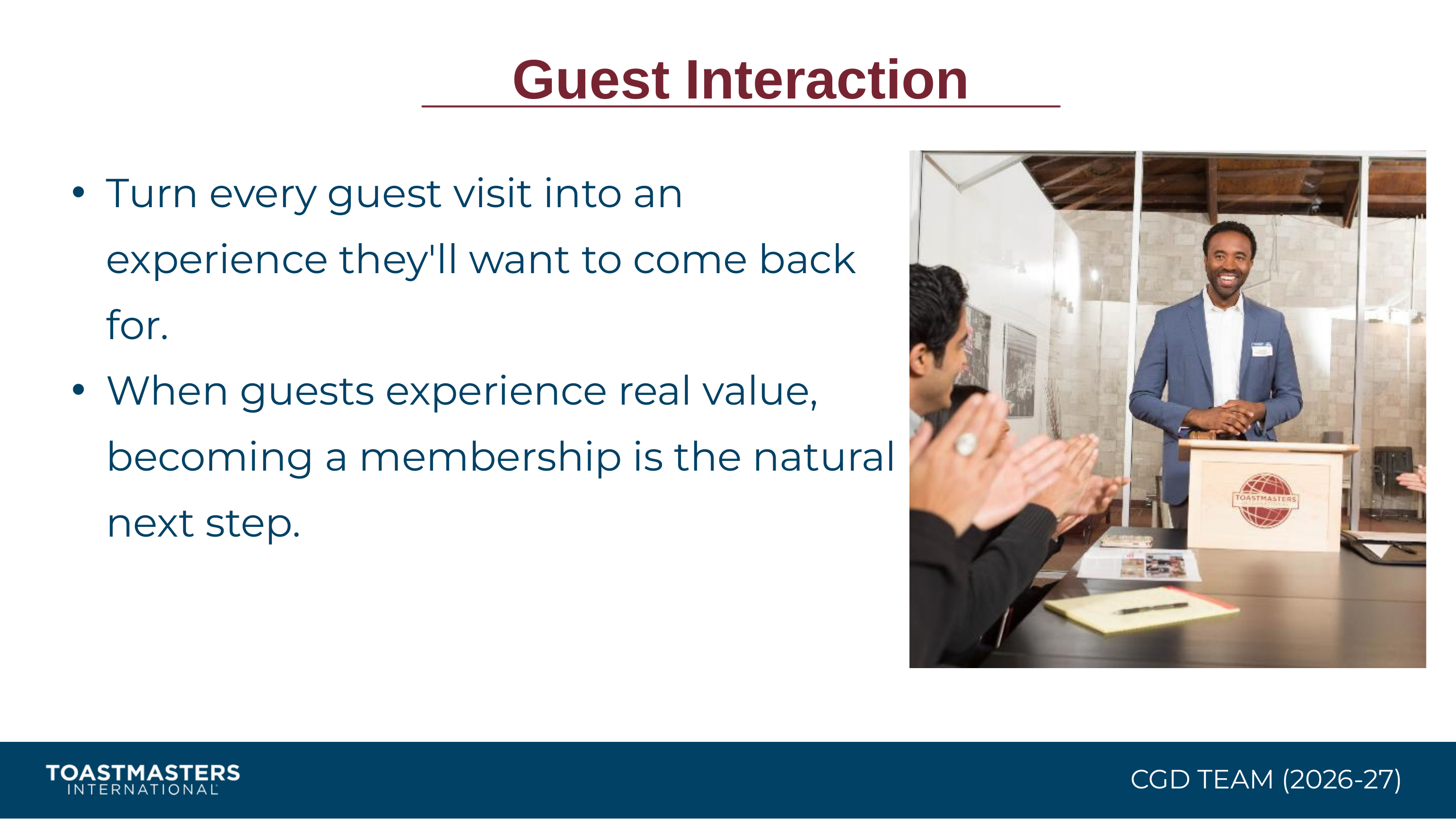

Guest Interaction

Turn every guest visit into an experience they'll want to come back for.
When guests experience real value, becoming a membership is the natural next step.

CGD TEAM (2026-27)